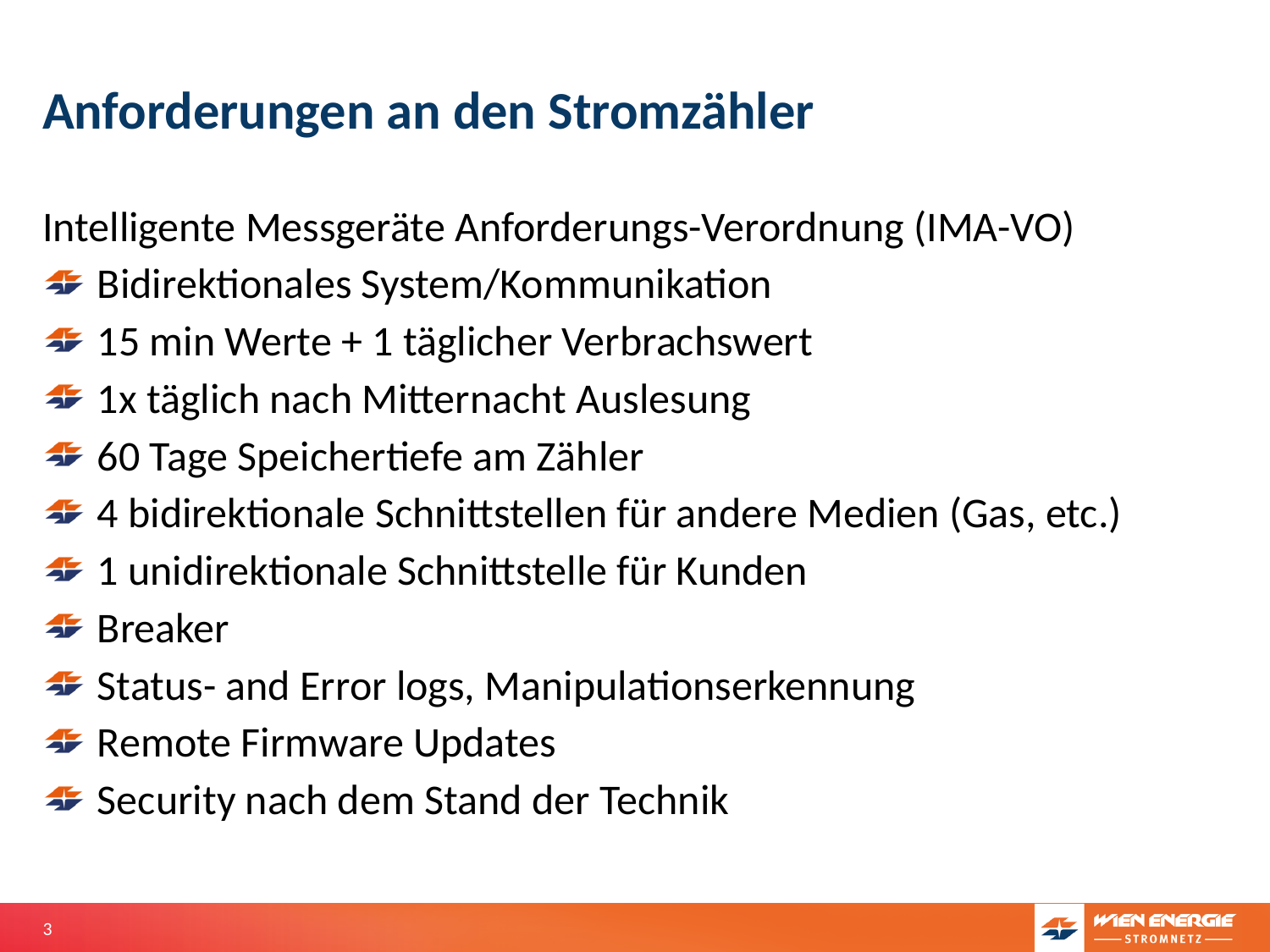

# Anforderungen an den Stromzähler
Intelligente Messgeräte Anforderungs-Verordnung (IMA-VO)
Bidirektionales System/Kommunikation
15 min Werte + 1 täglicher Verbrachswert
1x täglich nach Mitternacht Auslesung
60 Tage Speichertiefe am Zähler
4 bidirektionale Schnittstellen für andere Medien (Gas, etc.)
1 unidirektionale Schnittstelle für Kunden
Breaker
Status- and Error logs, Manipulationserkennung
Remote Firmware Updates
Security nach dem Stand der Technik